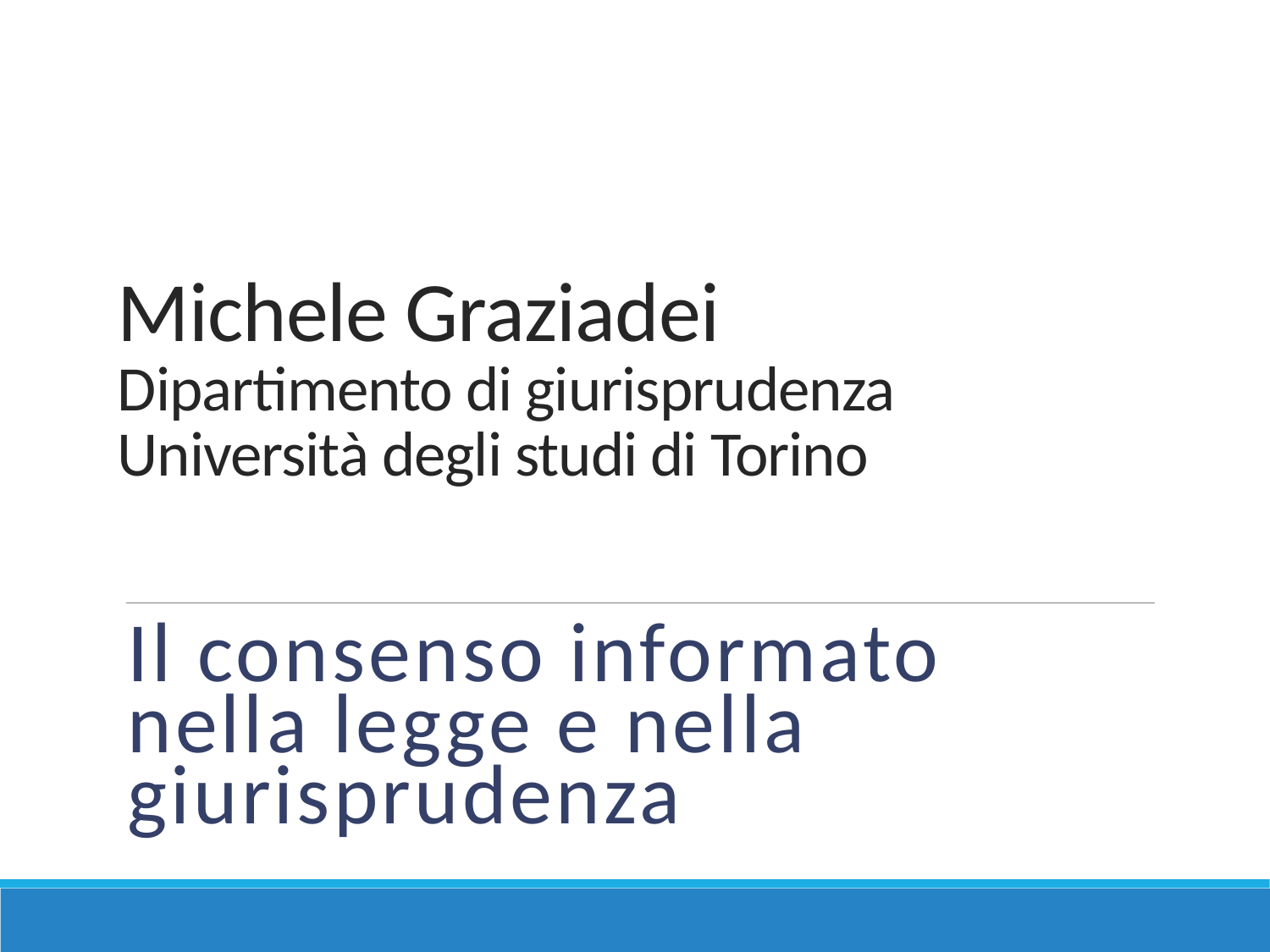

# Michele Graziadei Dipartimento di giurisprudenza Università degli studi di Torino
Il consenso informato nella legge e nella giurisprudenza